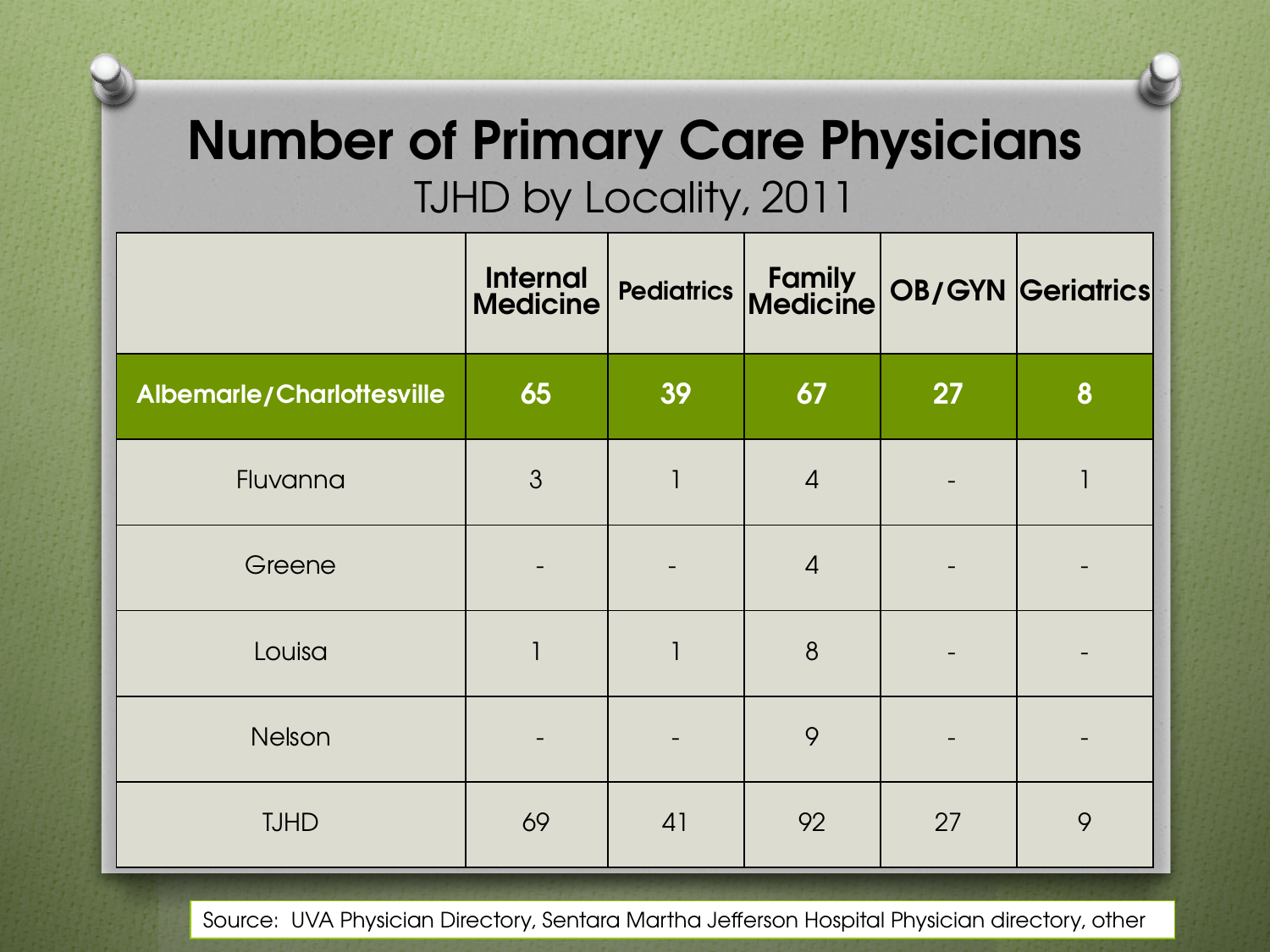

# Number of Primary Care Physicians TJHD by Locality, 2011
|  | Internal Medicine | Pediatrics | Family Medicine | OB/GYN | Geriatrics |
| --- | --- | --- | --- | --- | --- |
| Albemarle/Charlottesville | 65 | 39 | 67 | 27 | 8 |
| Fluvanna | 3 | 1 | 4 | - | 1 |
| Greene | - | - | 4 | - | - |
| Louisa | 1 | 1 | 8 | - | - |
| Nelson | - | - | 9 | - | - |
| TJHD | 69 | 41 | 92 | 27 | 9 |
Source:  UVA Physician Directory, Sentara Martha Jefferson Hospital Physician directory, other